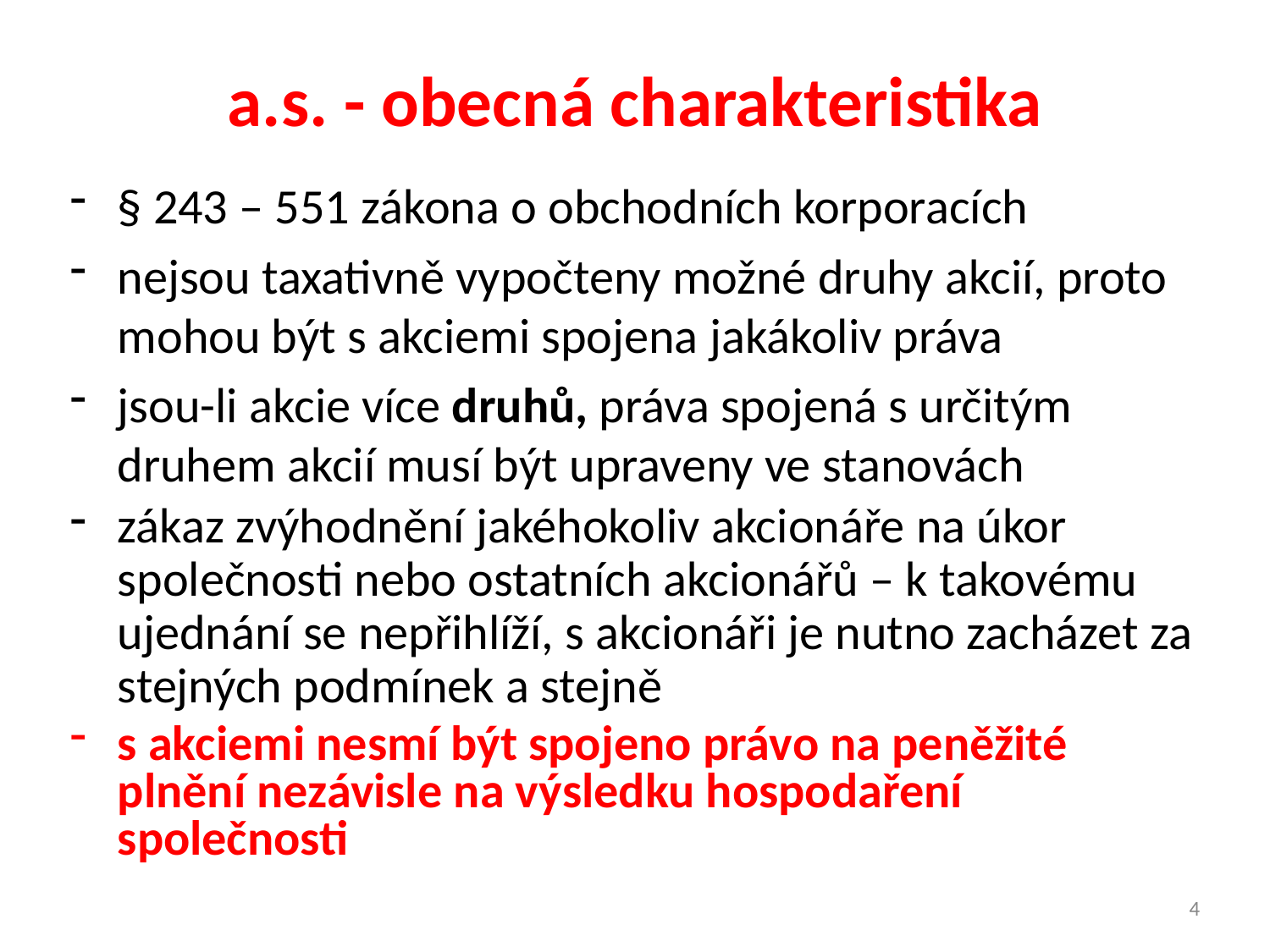

# a.s. - obecná charakteristika
§ 243 – 551 zákona o obchodních korporacích
nejsou taxativně vypočteny možné druhy akcií, proto mohou být s akciemi spojena jakákoliv práva
jsou-li akcie více druhů, práva spojená s určitým druhem akcií musí být upraveny ve stanovách
zákaz zvýhodnění jakéhokoliv akcionáře na úkor společnosti nebo ostatních akcionářů – k takovému ujednání se nepřihlíží, s akcionáři je nutno zacházet za stejných podmínek a stejně
s akciemi nesmí být spojeno právo na peněžité plnění nezávisle na výsledku hospodaření společnosti
4